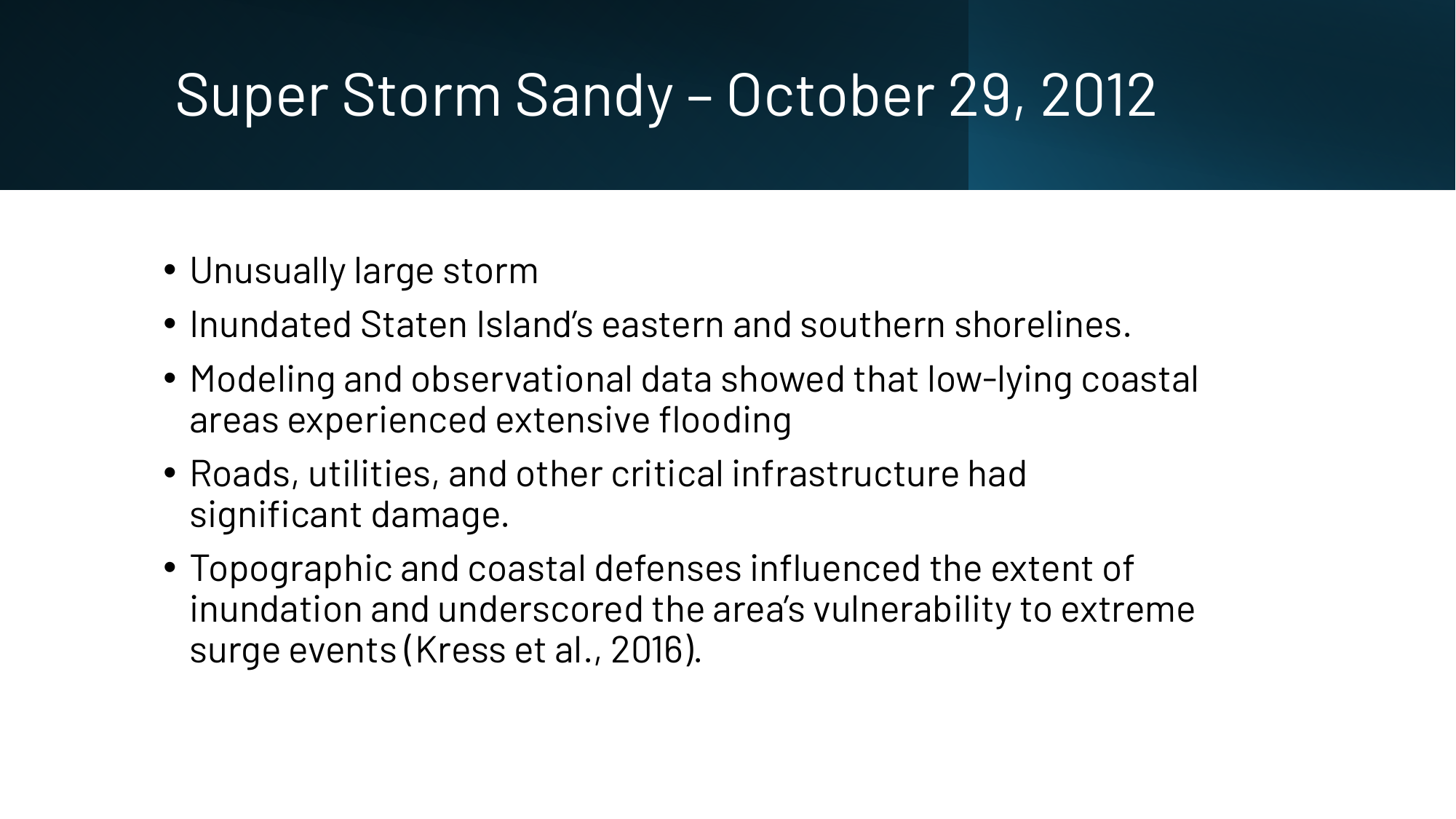

# Super Storm Sandy – October 29, 2012
Unusually large storm
Inundated Staten Island’s eastern and southern shorelines.
Modeling and observational data showed that low-lying coastal areas experienced extensive flooding
Roads, utilities, and other critical infrastructure had significant damage.
Topographic and coastal defenses influenced the extent of inundation and underscored the area’s vulnerability to extreme surge events (Kress et al., 2016).